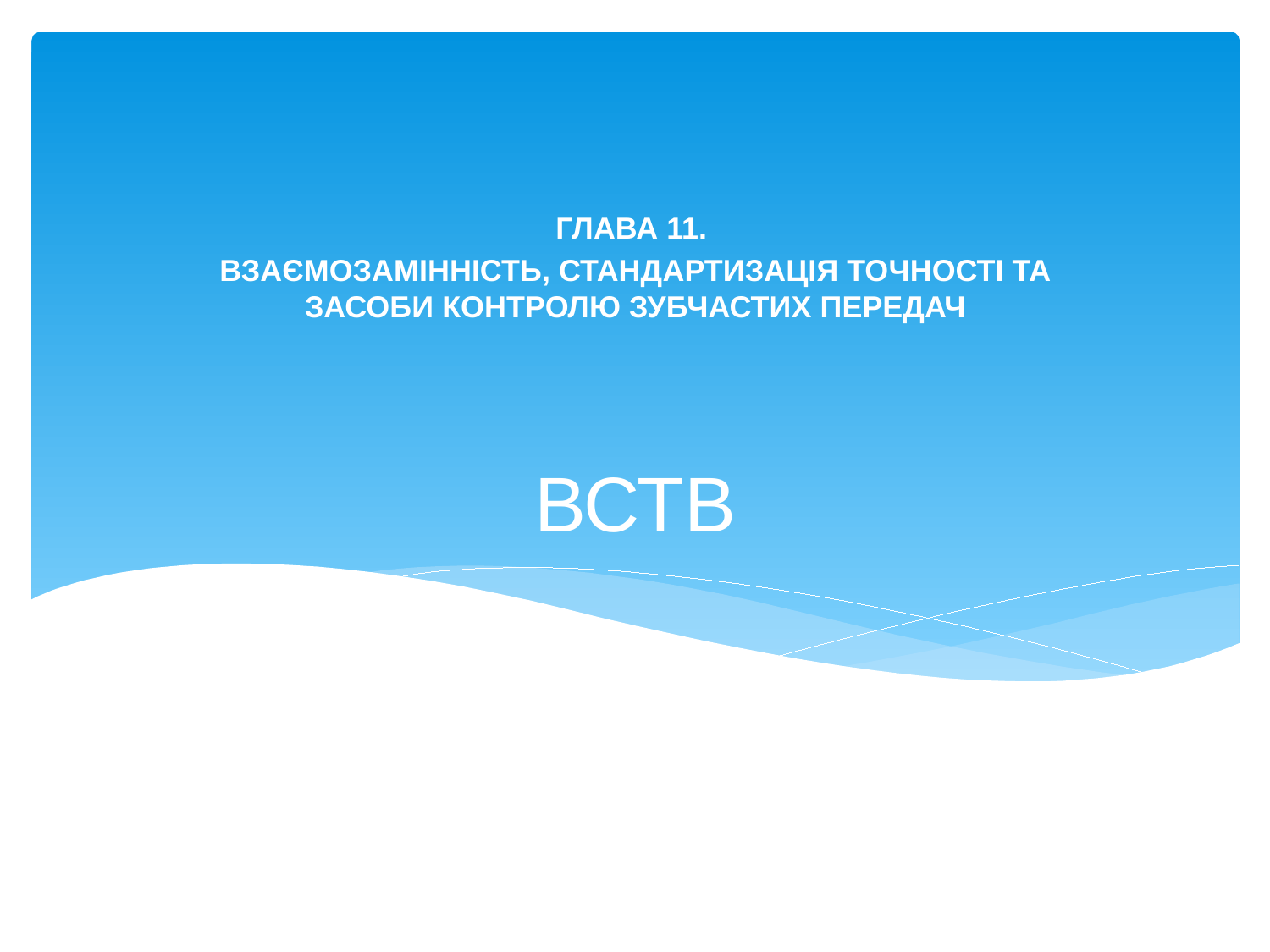

ГЛАВА 11.
ВЗАЄМОЗАМІННІСТЬ, СТАНДАРТИЗАЦІЯ ТОЧНОСТІ ТА ЗАСОБИ КОНТРОЛЮ ЗУБЧАСТИХ ПЕРЕДАЧ
# ВСТВ